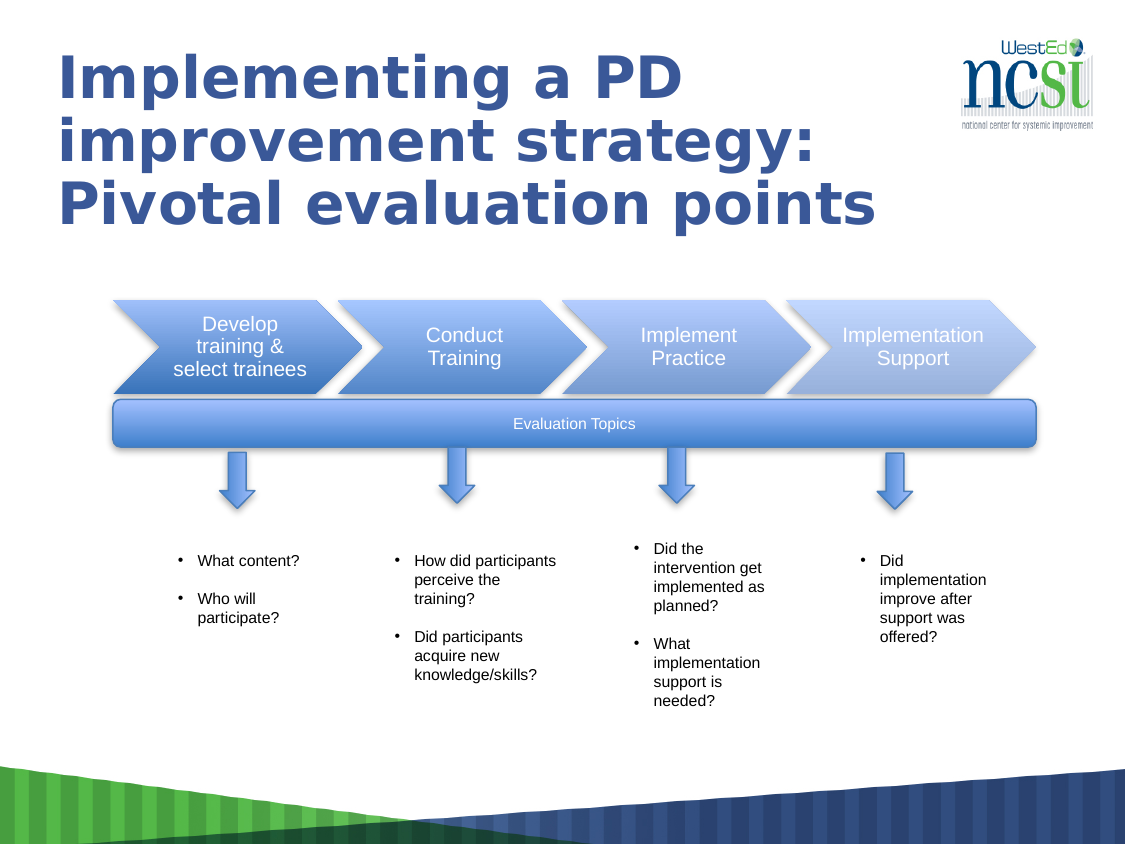

# Implementing a PD improvement strategy: Pivotal evaluation points
Develop training & select trainees
Conduct Training
Implement Practice
Implementation Support
Evaluation Topics

Did the intervention get implemented as planned?

What implementation support is needed?

What content?

Who will participate?
How did participants perceive the training?

Did participants acquire new knowledge/skills?

Did implementation improve after support was offered?